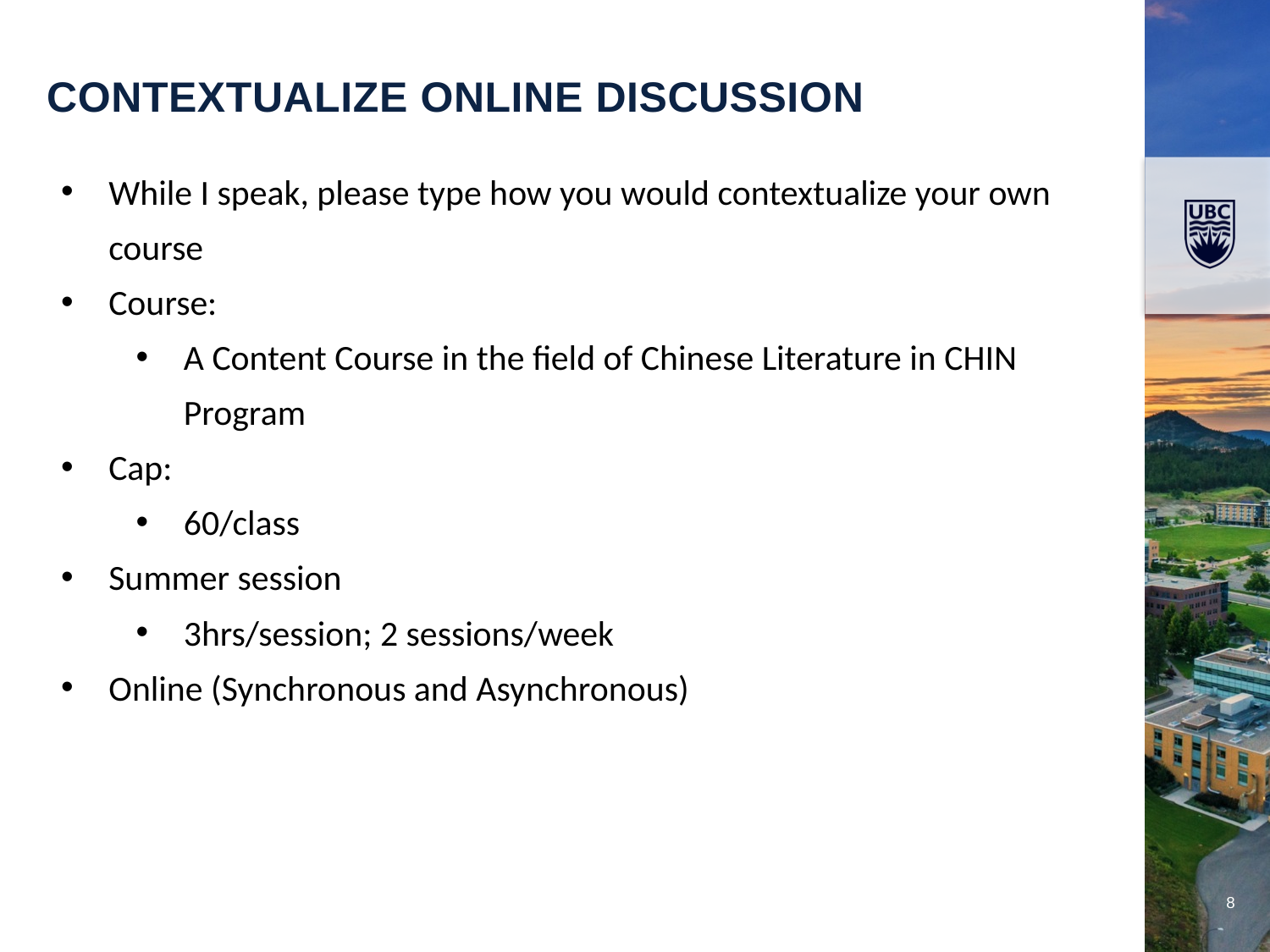

Contextualize Online discussion
While I speak, please type how you would contextualize your own course
Course:
A Content Course in the field of Chinese Literature in CHIN Program
Cap:
60/class
Summer session
3hrs/session; 2 sessions/week
Online (Synchronous and Asynchronous)